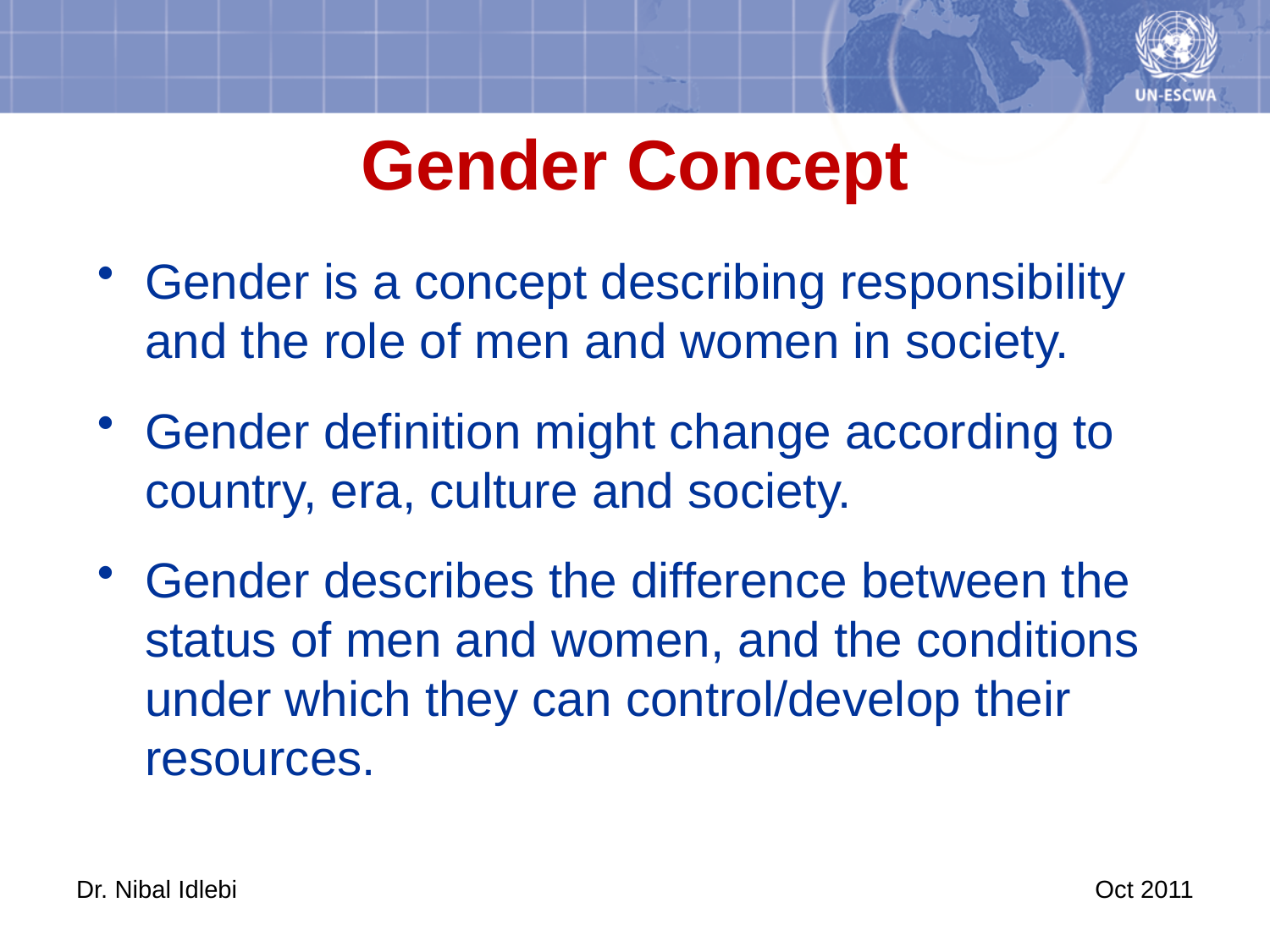

# Gender Concept
Gender is a concept describing responsibility and the role of men and women in society.
Gender definition might change according to country, era, culture and society.
Gender describes the difference between the status of men and women, and the conditions under which they can control/develop their resources.
Dr. Nibal Idlebi
Oct 2011